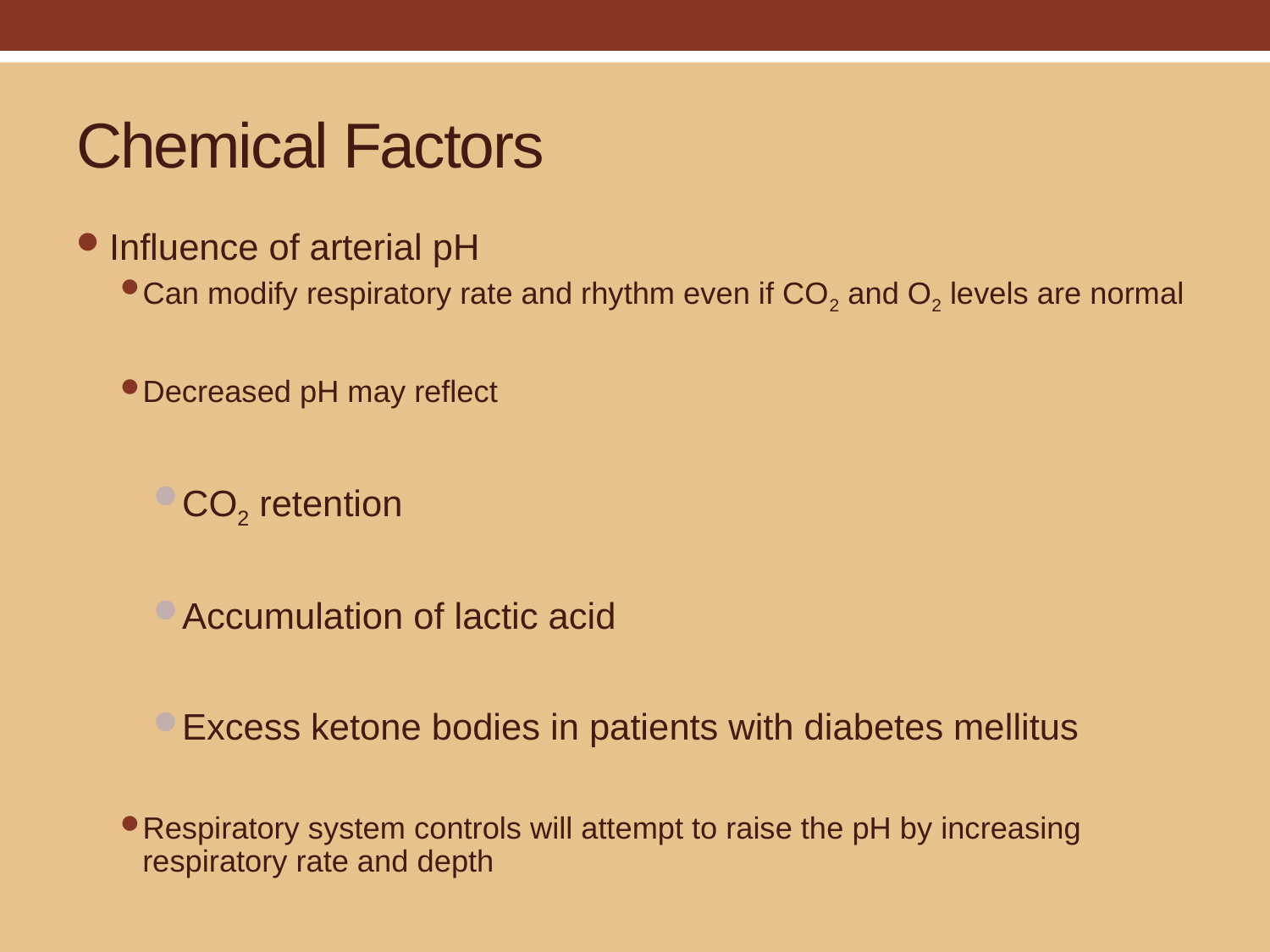

# Chemical Factors
Influence of arterial pH
Can modify respiratory rate and rhythm even if CO2 and O2 levels are normal

Decreased pH may reflect

CO2 retention

Accumulation of lactic acid

Excess ketone bodies in patients with diabetes mellitus

Respiratory system controls will attempt to raise the pH by increasing respiratory rate and depth